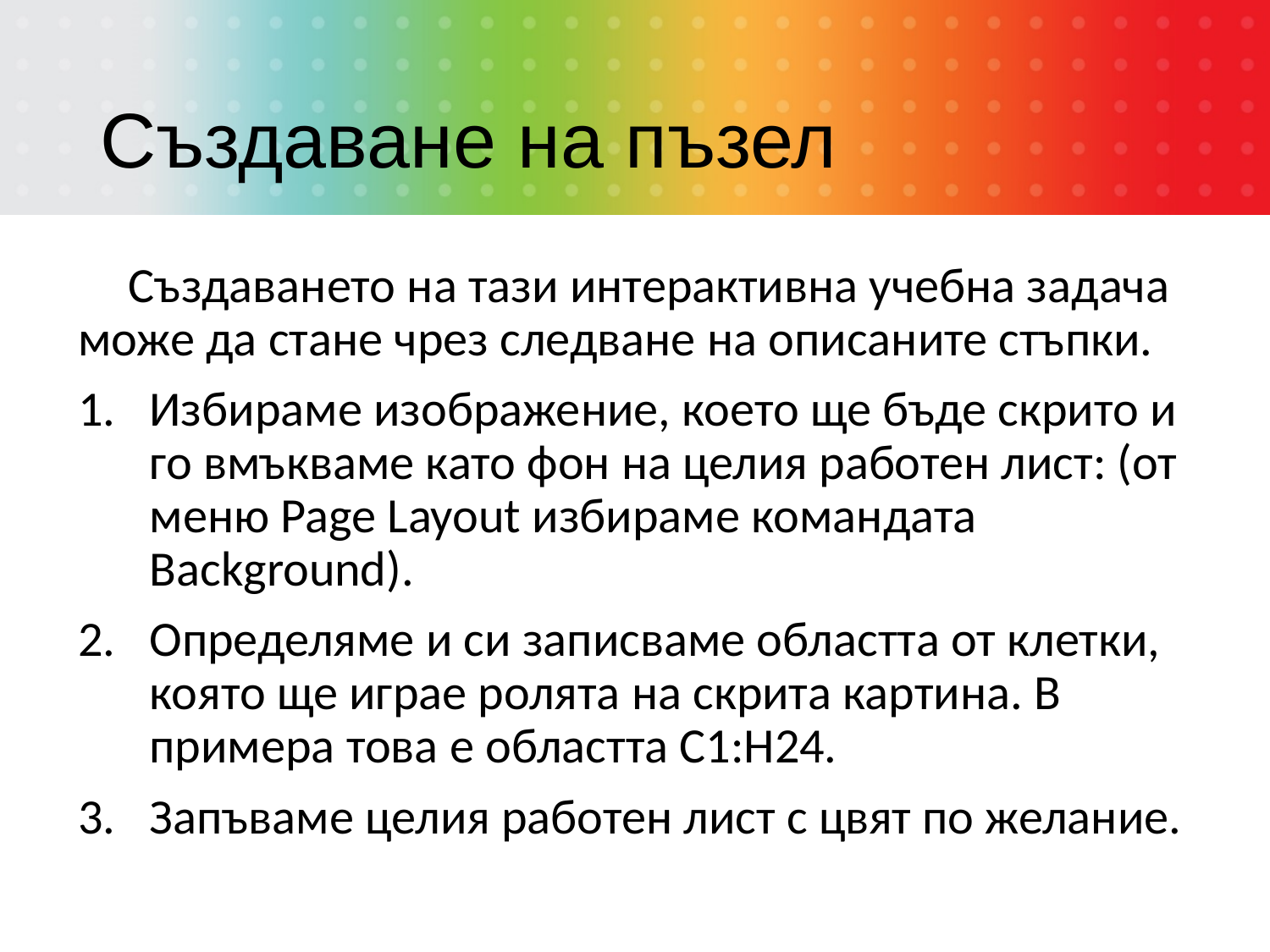

# Създаване на пъзел
Създаването на тази интерактивна учебна задача може да стане чрез следване на описаните стъпки.
Избираме изображение, което ще бъде скрито и го вмъкваме като фон на целия работен лист: (от меню Page Layout избираме командата Background).
Определяме и си записваме областта от клетки, която ще играе ролята на скрита картина. В примера това е областта С1:Н24.
Запъваме целия работен лист с цвят по желание.